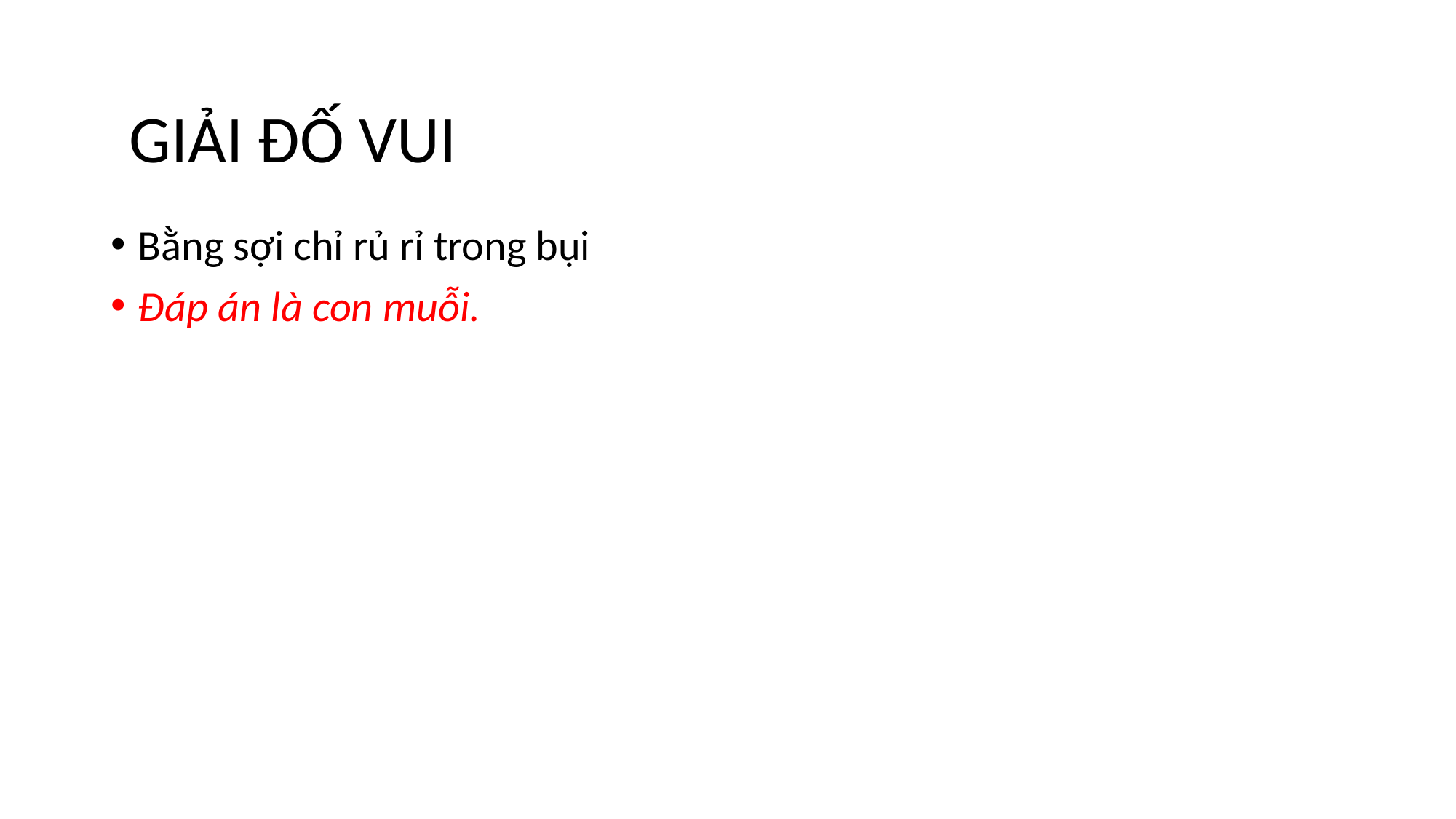

GIẢI ĐỐ VUI
Bằng sợi chỉ rủ rỉ trong bụi
Đáp án là con muỗi.